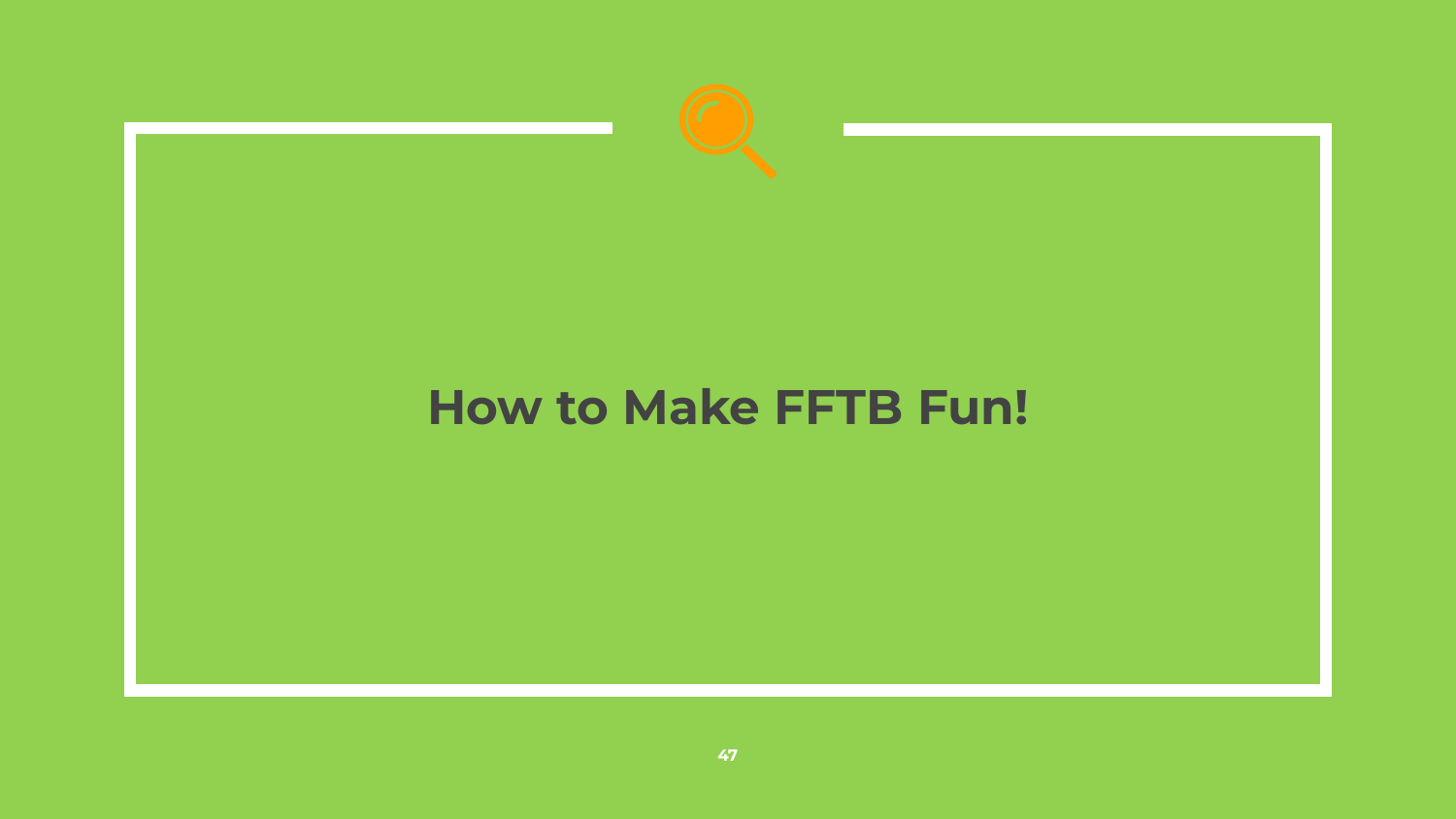

# How to Make FFTB Fun!
47